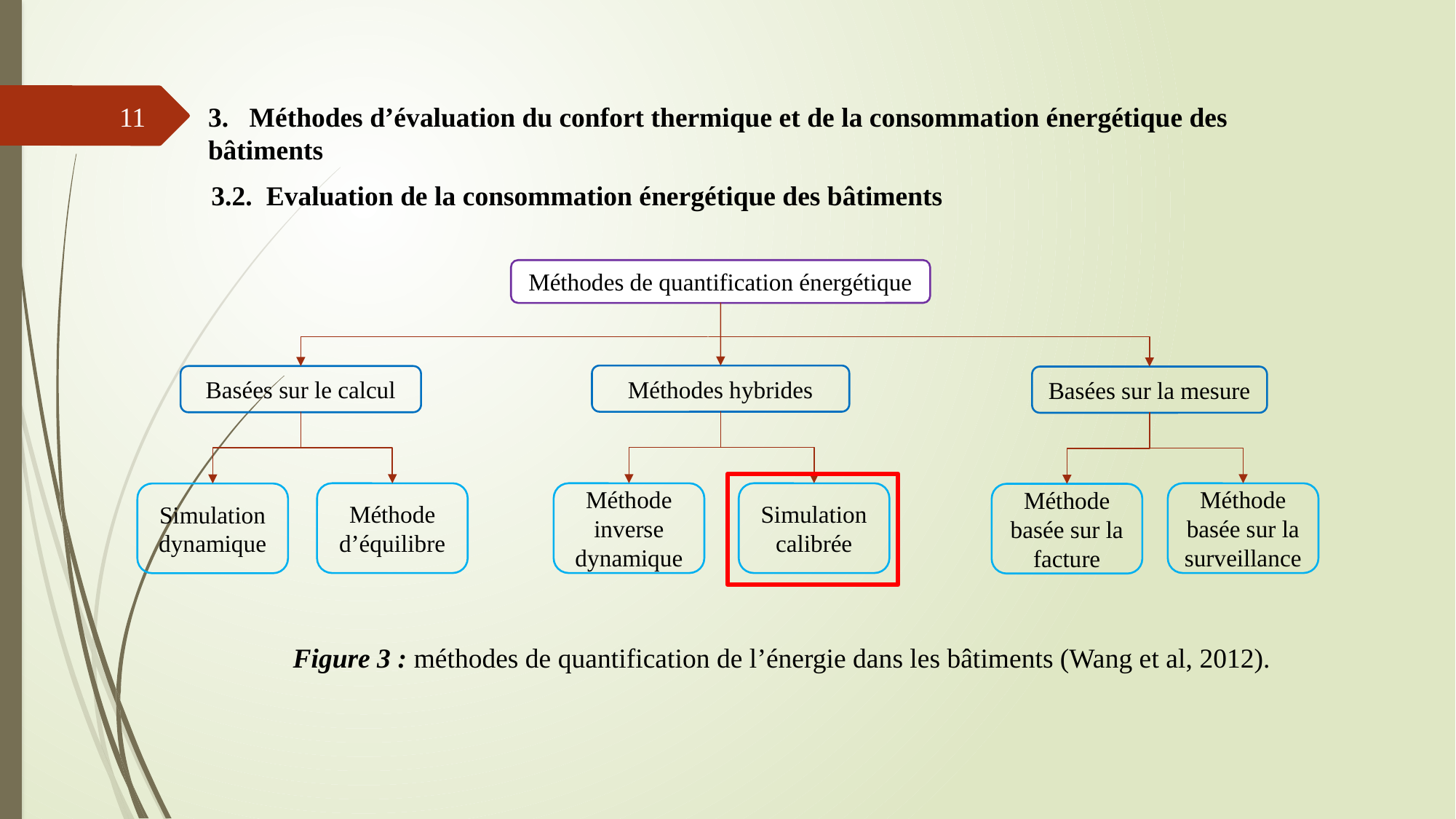

11
3.   Méthodes d’évaluation du confort thermique et de la consommation énergétique des bâtiments
3.2.  Evaluation de la consommation énergétique des bâtiments
Méthodes de quantification énergétique
Méthodes hybrides
Basées sur le calcul
Basées sur la mesure

Méthode inverse dynamique
Simulation calibrée
Méthode d’équilibre
Méthode basée sur la surveillance
Simulation dynamique
Méthode basée sur la facture
Figure 3 : méthodes de quantification de l’énergie dans les bâtiments (Wang et al, 2012).